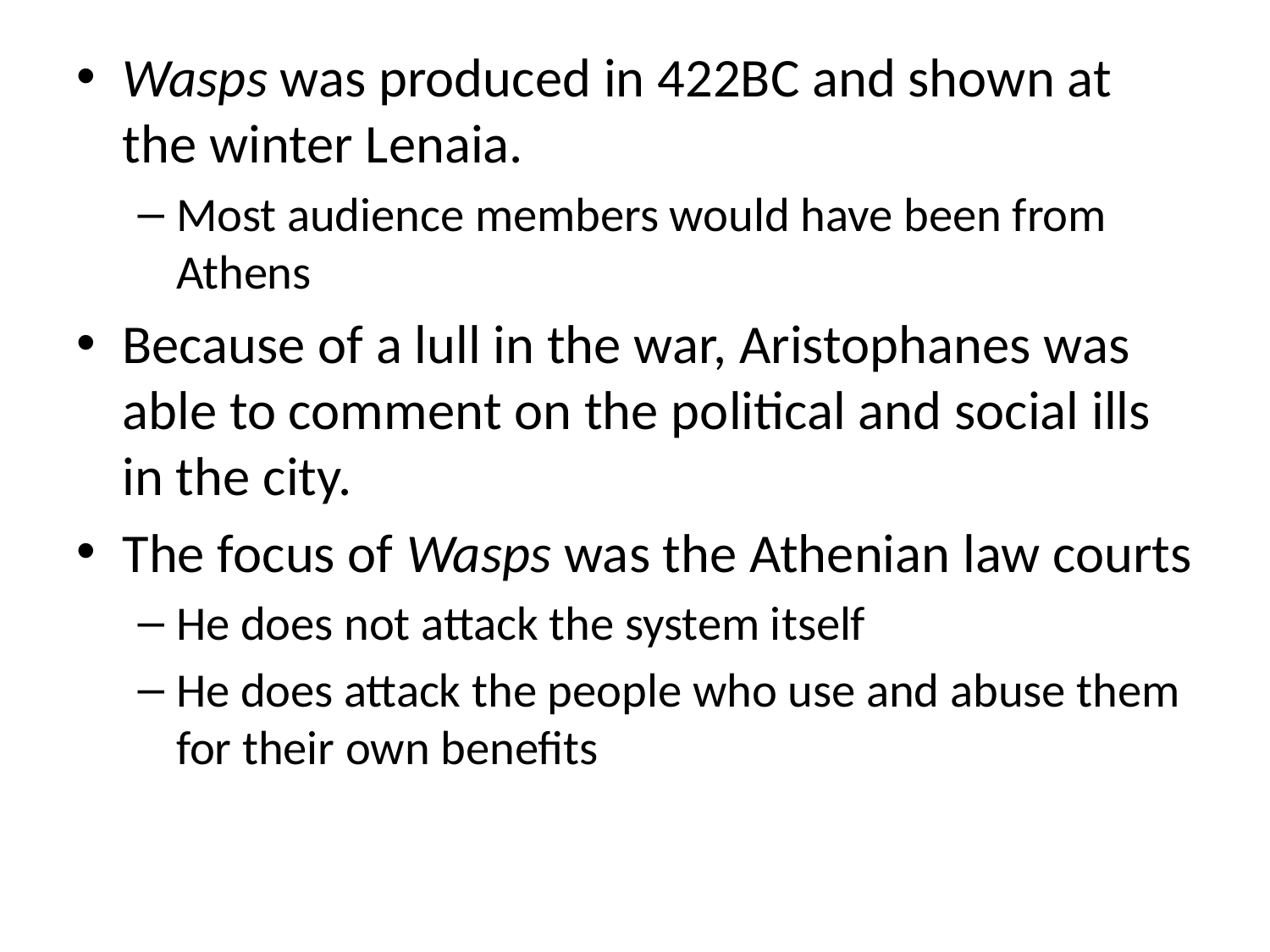

Wasps was produced in 422BC and shown at the winter Lenaia.
Most audience members would have been from Athens
Because of a lull in the war, Aristophanes was able to comment on the political and social ills in the city.
The focus of Wasps was the Athenian law courts
He does not attack the system itself
He does attack the people who use and abuse them for their own benefits